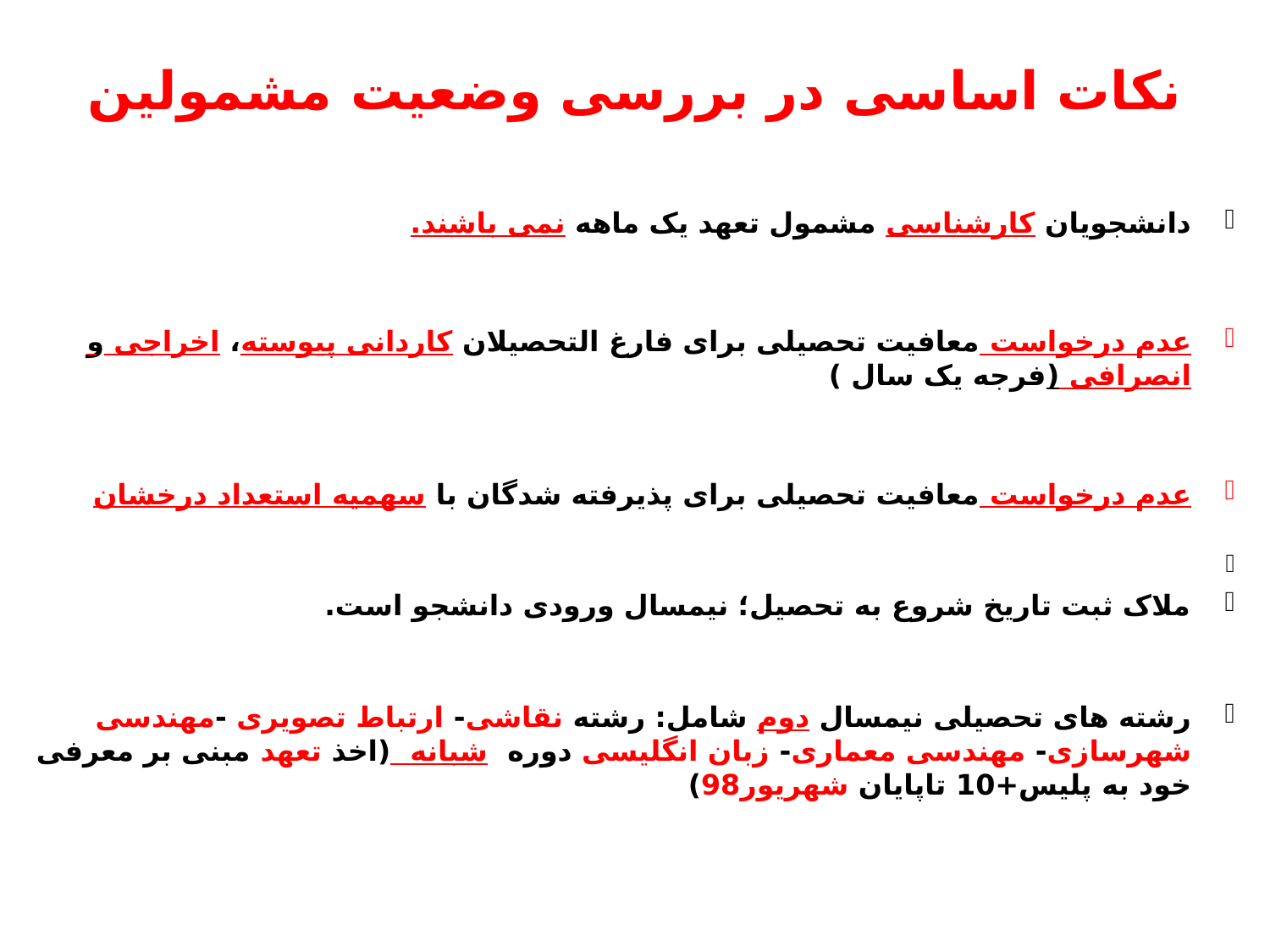

# نکات اساسی در بررسی وضعیت مشمولین

دانشجویان کارشناسی مشمول تعهد یک ماهه نمی باشند.

عدم درخواست معافیت تحصیلی برای فارغ التحصیلان کاردانی پیوسته، اخراجی و انصرافی (فرجه یک سال )

عدم درخواست معافیت تحصیلی برای پذیرفته شدگان با سهمیه استعداد درخشان

ملاک ثبت تاریخ شروع به تحصیل؛ نیمسال ورودی دانشجو است.

رشته های تحصیلی نیمسال دوم شامل: رشته نقاشی- ارتباط تصویری -مهندسی شهرسازی- مهندسی معماری- زبان انگلیسی دوره  شبانه  (اخذ تعهد مبنی بر معرفی خود به پلیس+10 تاپایان شهریور98)